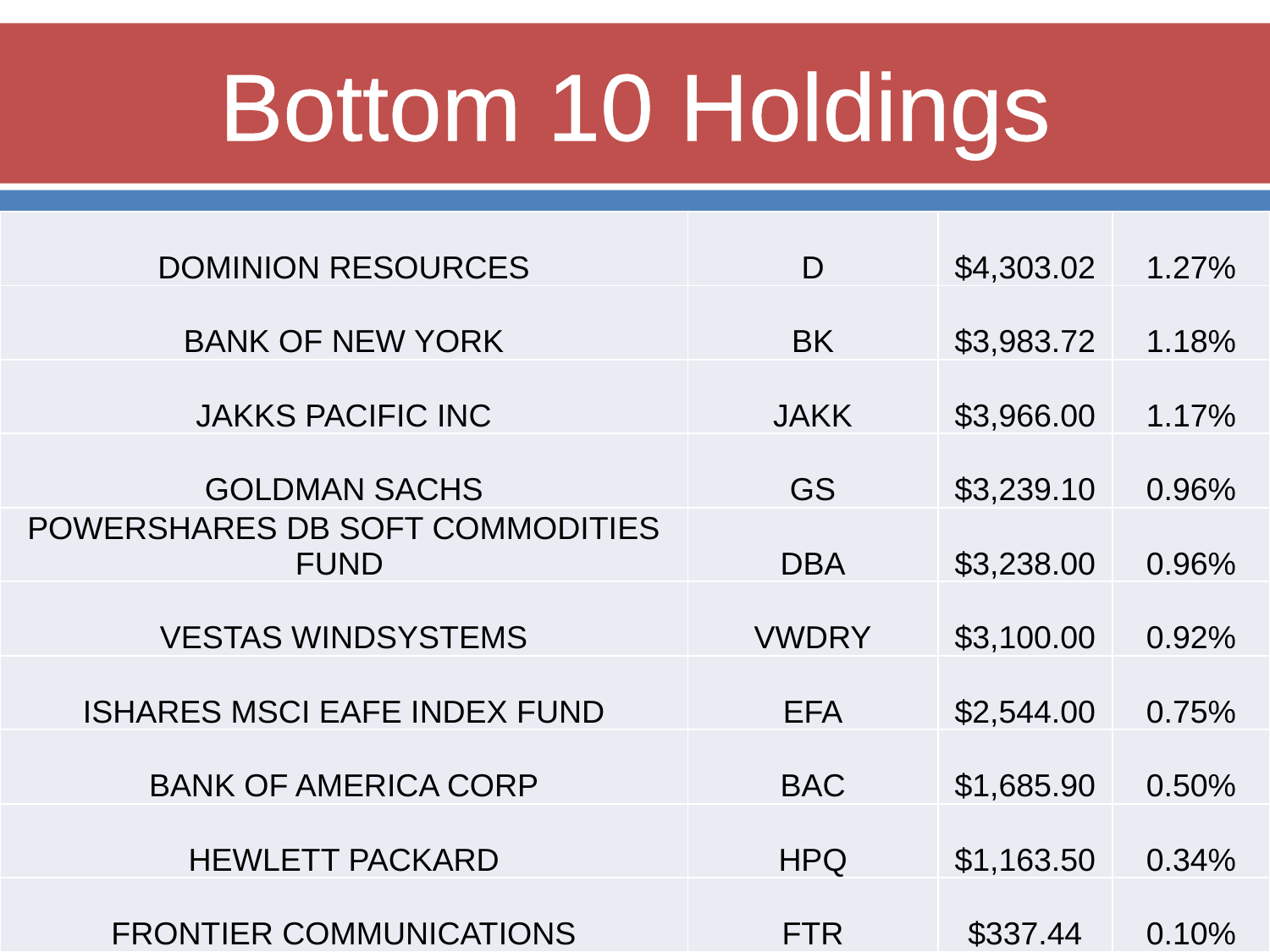

# Bottom 10 Holdings
| DOMINION RESOURCES | D | $4,303.02 | 1.27% |
| --- | --- | --- | --- |
| BANK OF NEW YORK | BK | $3,983.72 | 1.18% |
| JAKKS PACIFIC INC | JAKK | $3,966.00 | 1.17% |
| GOLDMAN SACHS | GS | $3,239.10 | 0.96% |
| POWERSHARES DB SOFT COMMODITIES FUND | DBA | $3,238.00 | 0.96% |
| VESTAS WINDSYSTEMS | VWDRY | $3,100.00 | 0.92% |
| ISHARES MSCI EAFE INDEX FUND | EFA | $2,544.00 | 0.75% |
| BANK OF AMERICA CORP | BAC | $1,685.90 | 0.50% |
| HEWLETT PACKARD | HPQ | $1,163.50 | 0.34% |
| FRONTIER COMMUNICATIONS | FTR | $337.44 | 0.10% |